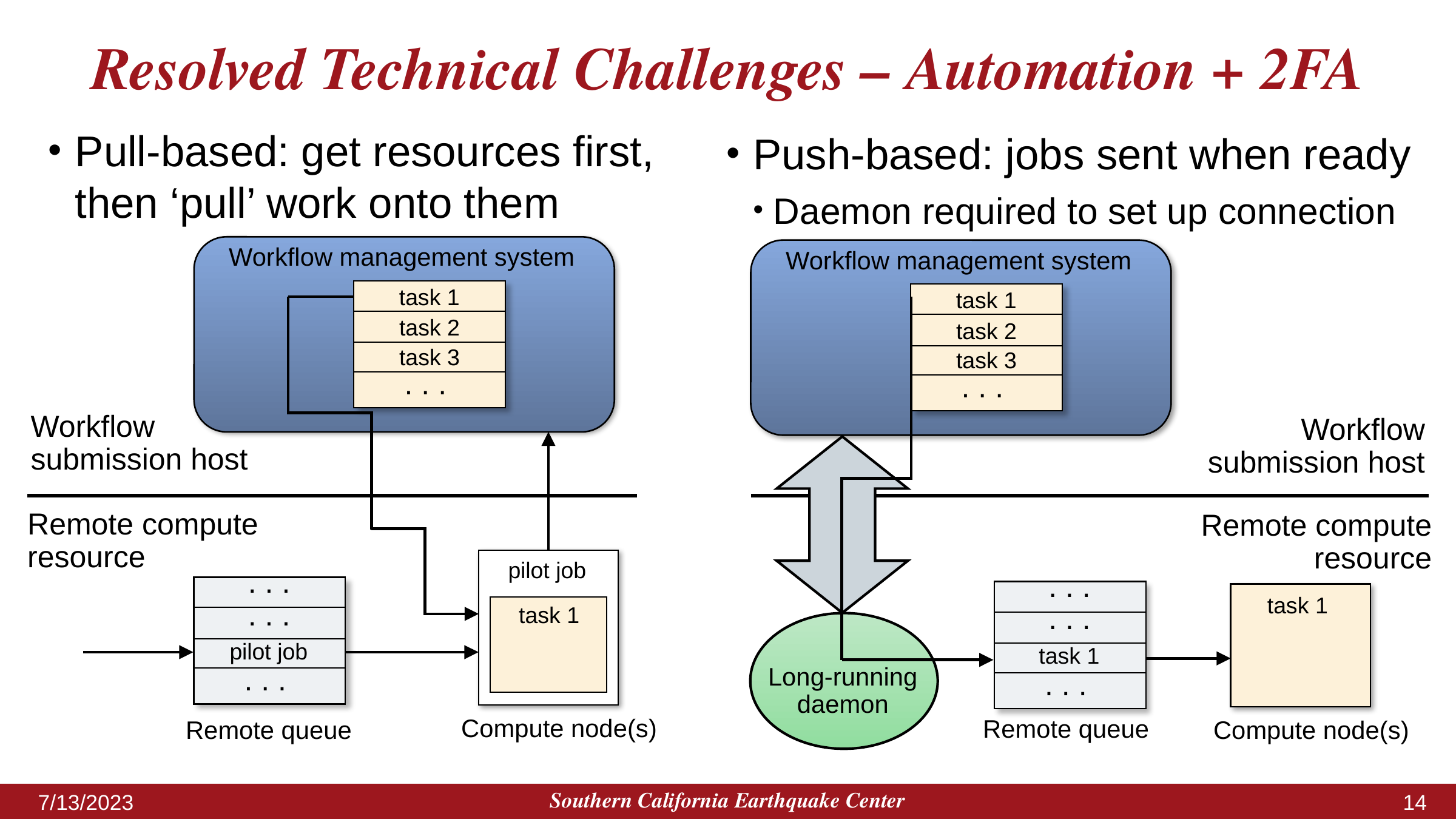

# Resolved Technical Challenges – Automation + 2FA
Pull-based: get resources first, then ‘pull’ work onto them
Push-based: jobs sent when ready
Daemon required to set up connection

Workflow management system

Workflow management system

task 1

task 1
task 2
task 2
task 3
task 3
. . .
. . .
Workflow submission host
Workflow submission host

Remote compute resource
Remote compute resource

pilot job
. . .
. . .

task 1
. . .

task 1
. . .

pilot job
task 1
Long-running daemon
. . .
. . .
Compute node(s)
Remote queue
Compute node(s)
Remote queue
Southern California Earthquake Center
7/13/2023
14